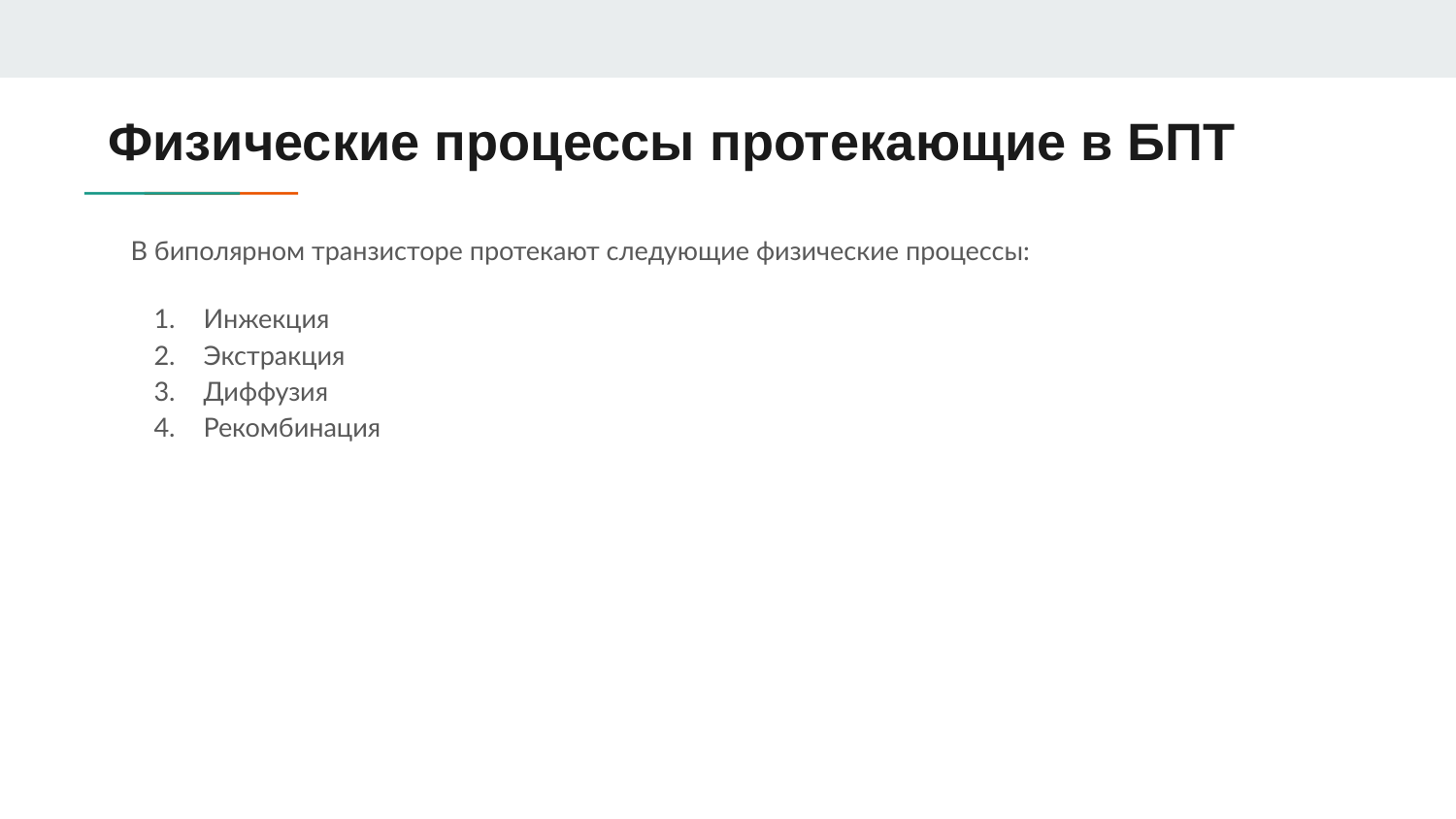

# Физические процессы протекающие в БПТ
В биполярном транзисторе протекают следующие физические процессы:
Инжекция
Экстракция
Диффузия
Рекомбинация